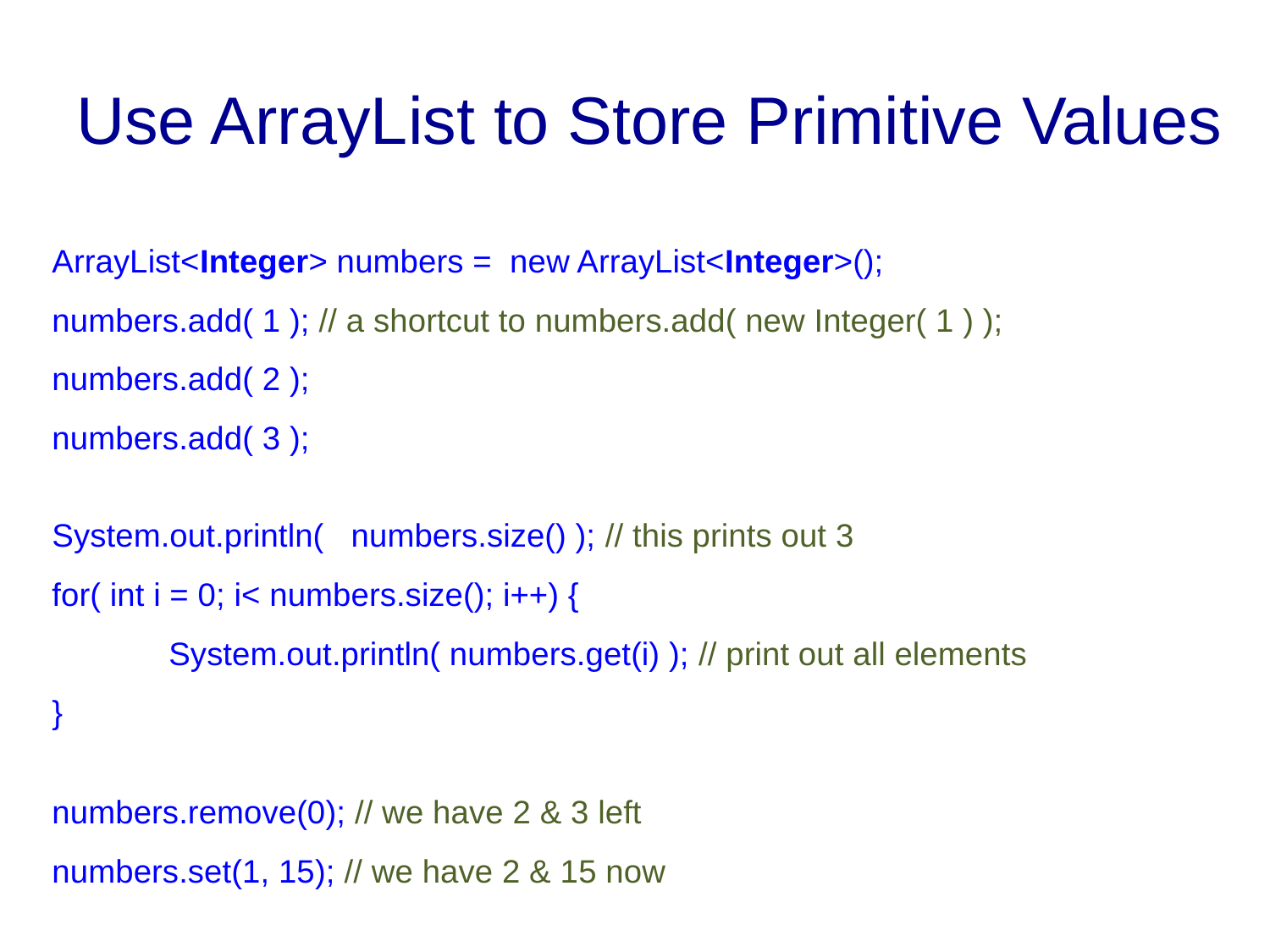

# Use ArrayList to Store Primitive Values
ArrayList<Integer> numbers =  new ArrayList<Integer>();
numbers.add( 1 ); // a shortcut to numbers.add( new Integer( 1 ) );
numbers.add( 2 );
numbers.add( 3 );

System.out.println(   numbers.size() ); // this prints out 3
for( int i = 0; i< numbers.size(); i++) {
	System.out.println( numbers.get(i) ); // print out all elements
}

numbers.remove(0); // we have 2 & 3 left
numbers.set(1, 15); // we have 2 & 15 now